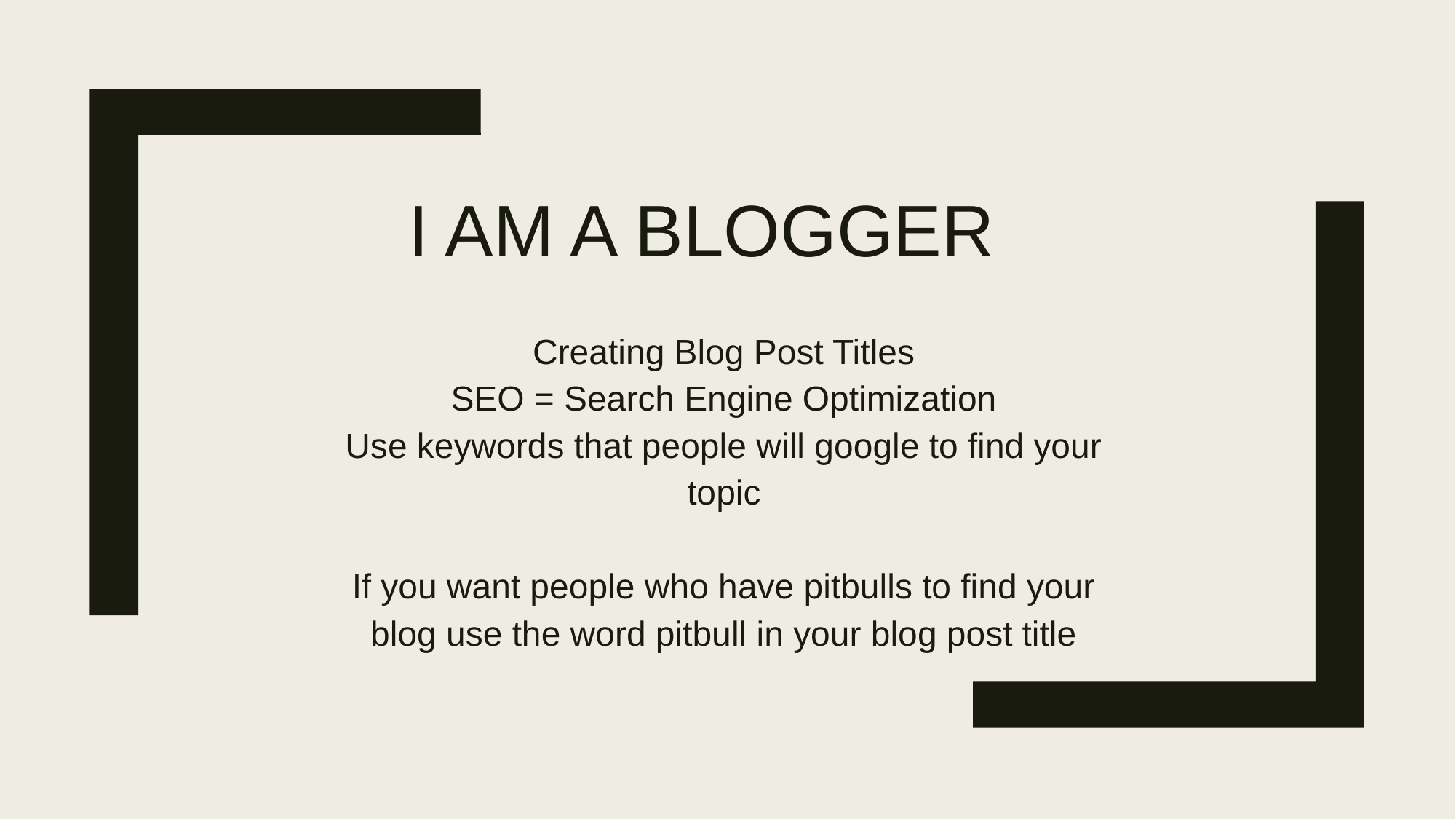

# I am a blogger
Creating Blog Post Titles
SEO = Search Engine Optimization
Use keywords that people will google to find your topic

If you want people who have pitbulls to find your blog use the word pitbull in your blog post title